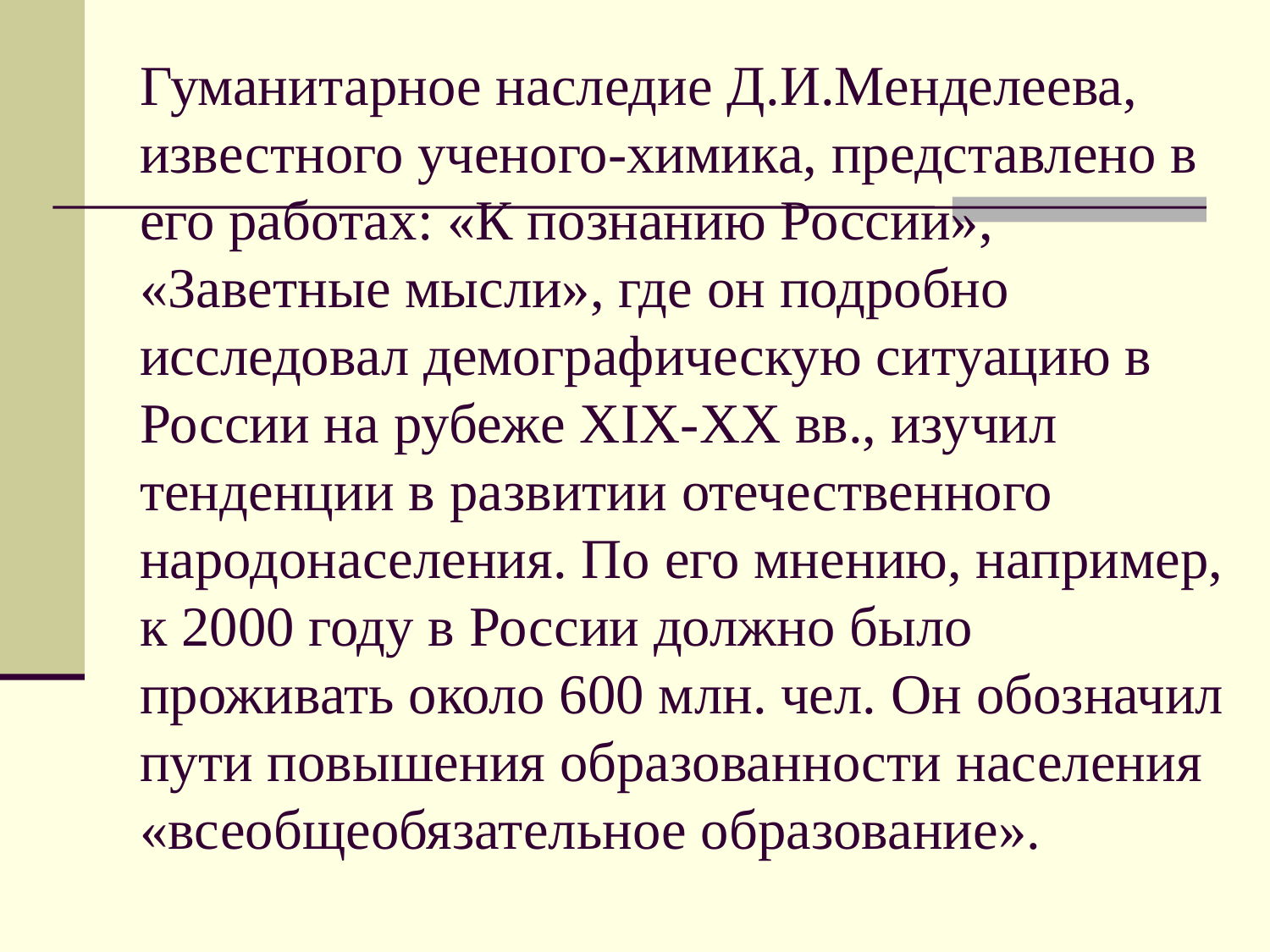

# Гуманитарное наследие Д.И.Менделеева, известного ученого-химика, представлено в его работах: «К познанию России», «Заветные мысли», где он подробно исследовал демографическую ситуацию в России на рубеже XIX-XX вв., изучил тенденции в развитии отечественного народонаселения. По его мнению, например, к 2000 году в России должно было проживать около 600 млн. чел. Он обозначил пути повышения образованности населения «всеобщеобязательное образование».